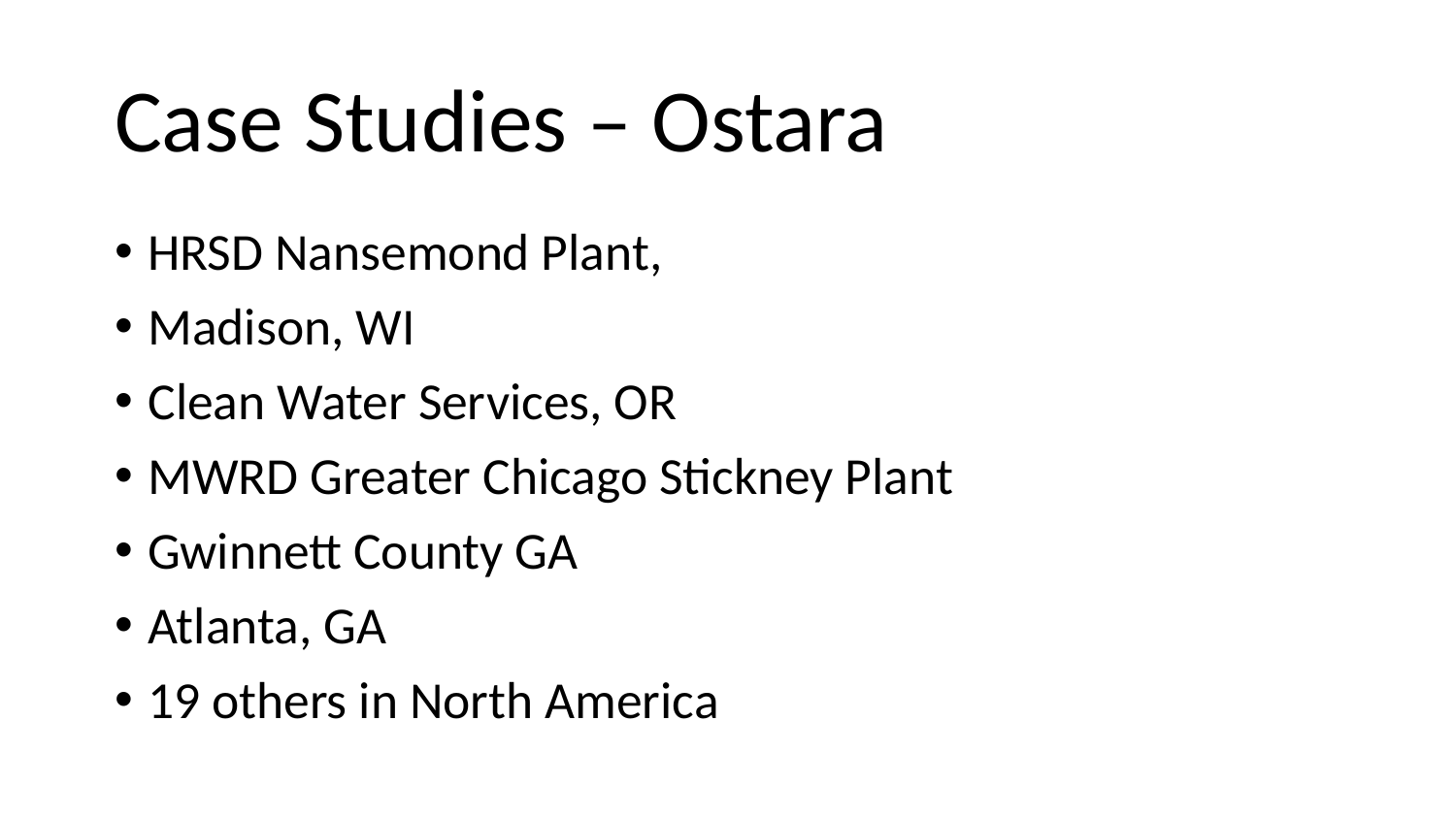

# Case Studies – Ostara
HRSD Nansemond Plant,
Madison, WI
Clean Water Services, OR
MWRD Greater Chicago Stickney Plant
Gwinnett County GA
Atlanta, GA
19 others in North America